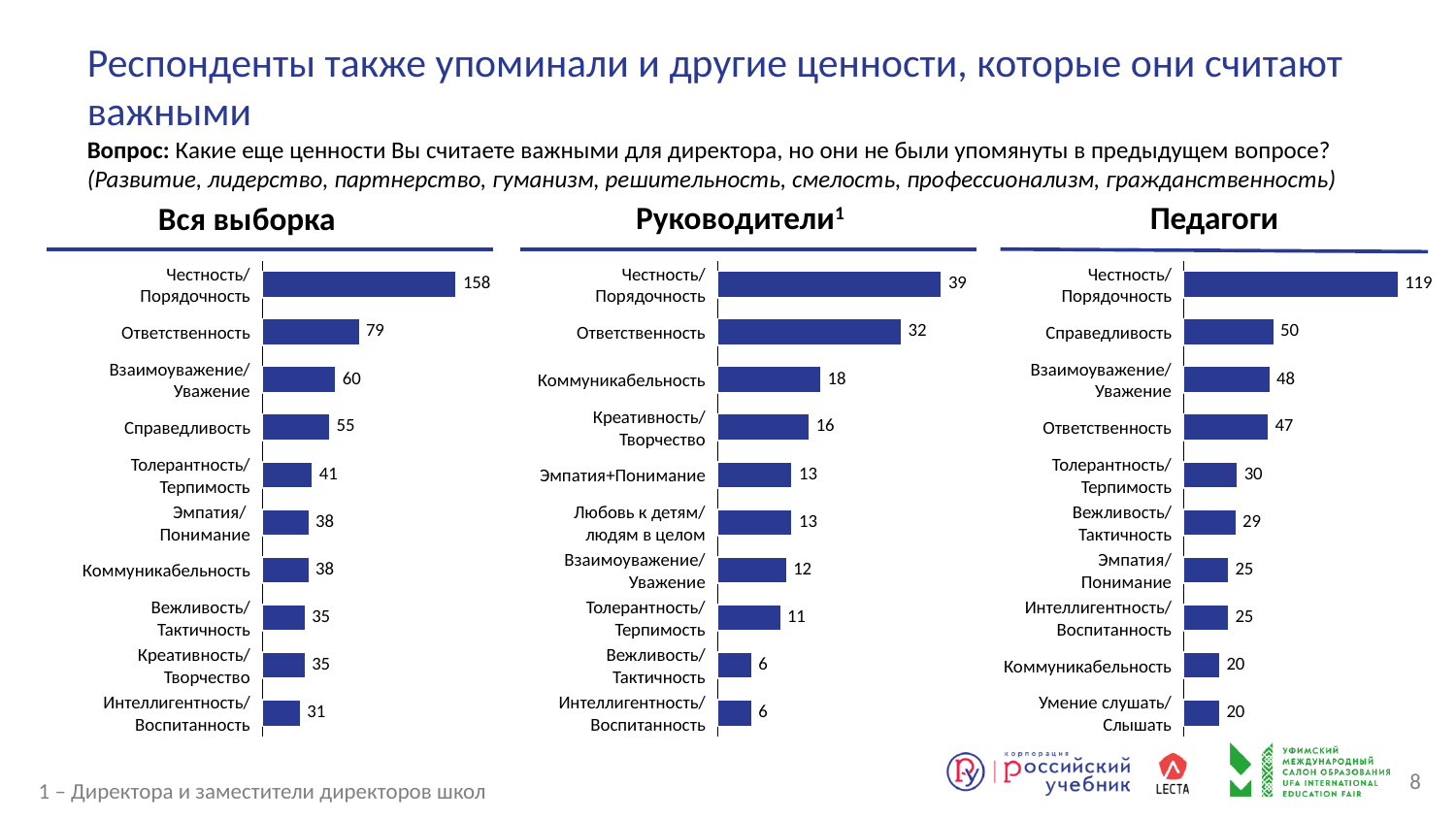

# Респонденты также упоминали и другие ценности, которые они считают важными
Вопрос: Какие еще ценности Вы считаете важными для директора, но они не были упомянуты в предыдущем вопросе? (Развитие, лидерство, партнерство, гуманизм, решительность, смелость, профессионализм, гражданственность)
Педагоги
Руководители1
Вся выборка

### Chart

| Category |  |
|---|---|

### Chart

| Category |  |
|---|---|

### Chart

| Category |  |
|---|---|
Честность/
 Порядочность
Честность/
 Порядочность
Честность/
 Порядочность
Ответственность
Ответственность
Справедливость
Взаимоуважение/
 Уважение
Взаимоуважение/
 Уважение
Коммуникабельность
Креативность/
 Творчество
Справедливость
Ответственность
Толерантность/
 Терпимость
Толерантность/
 Терпимость
Эмпатия+Понимание
Эмпатия/
Понимание
Любовь к детям/
 людям в целом
Вежливость/
 Тактичность
Взаимоуважение/
 Уважение
Эмпатия/
 Понимание
Коммуникабельность
Вежливость/
 Тактичность
Толерантность/
Терпимость
Интеллигентность/
 Воспитанность
Креативность/
 Творчество
Вежливость/
 Тактичность
Коммуникабельность
Интеллигентность/
 Воспитанность
Интеллигентность/
Воспитанность
Умение слушать/
 Слышать
8
1 – Директора и заместители директоров школ